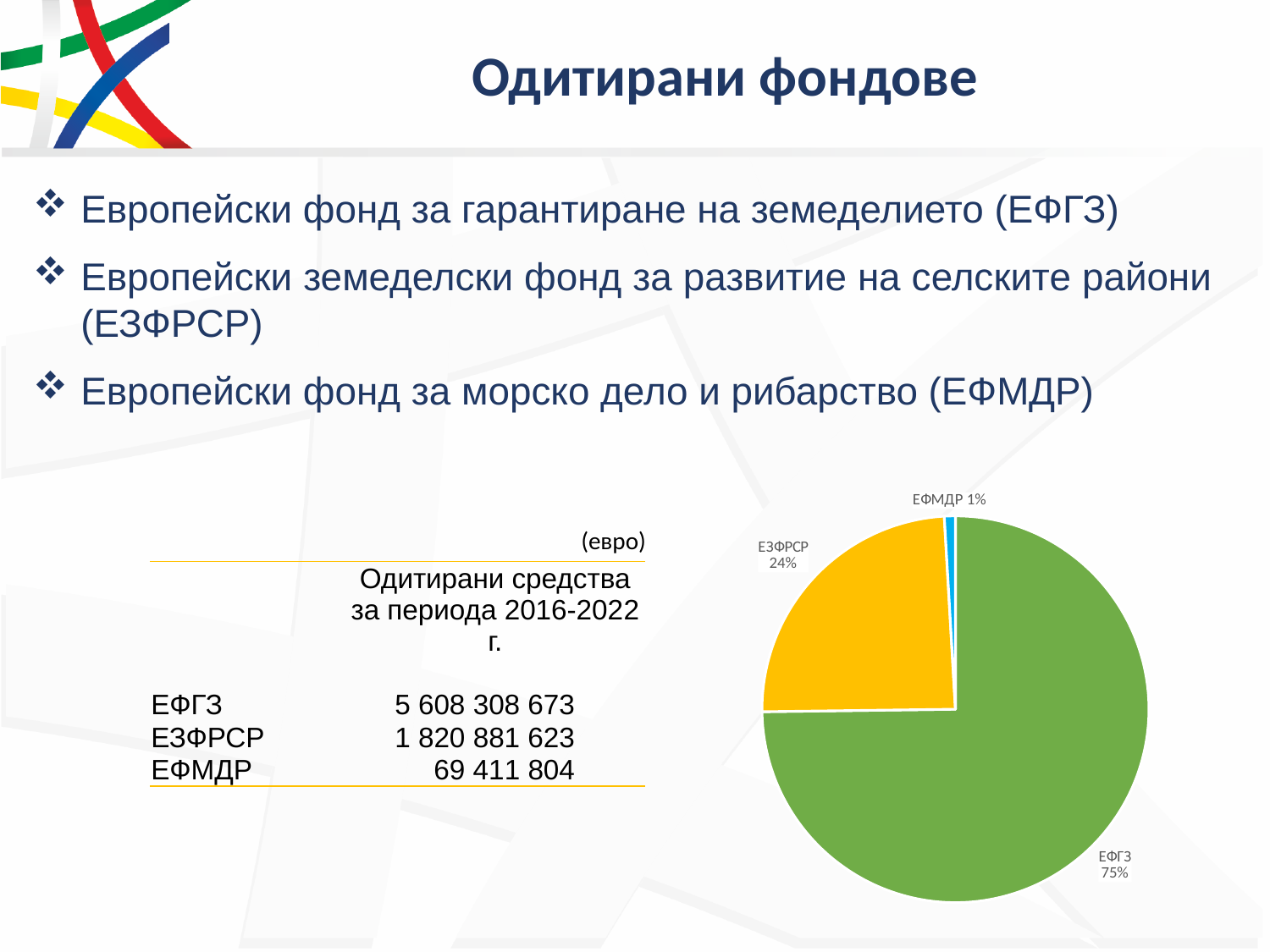

# Одитирани фондове
Европейски фонд за гарантиране на земеделието (ЕФГЗ)
Европейски земеделски фонд за развитие на селските райони (ЕЗФРСР)
Европейски фонд за морско дело и рибарство (ЕФМДР)

### Chart

| Category |  |  |
|---|---|---|
| ЕФГЗ | 5608308673.0 | 0.7479138909473177 |
| ЕЗФРСР | 1820881623.0 | 0.24282947658868936 |
| ЕФМДР | 69411803.63 | 0.009256632463992848 |
(евро)
|  | Одитирани средства за периода 2016-2022 г. |
| --- | --- |
| ЕФГЗ | 5 608 308 673 |
| ЕЗФРСР | 1 820 881 623 |
| ЕФМДР | 69 411 804 |